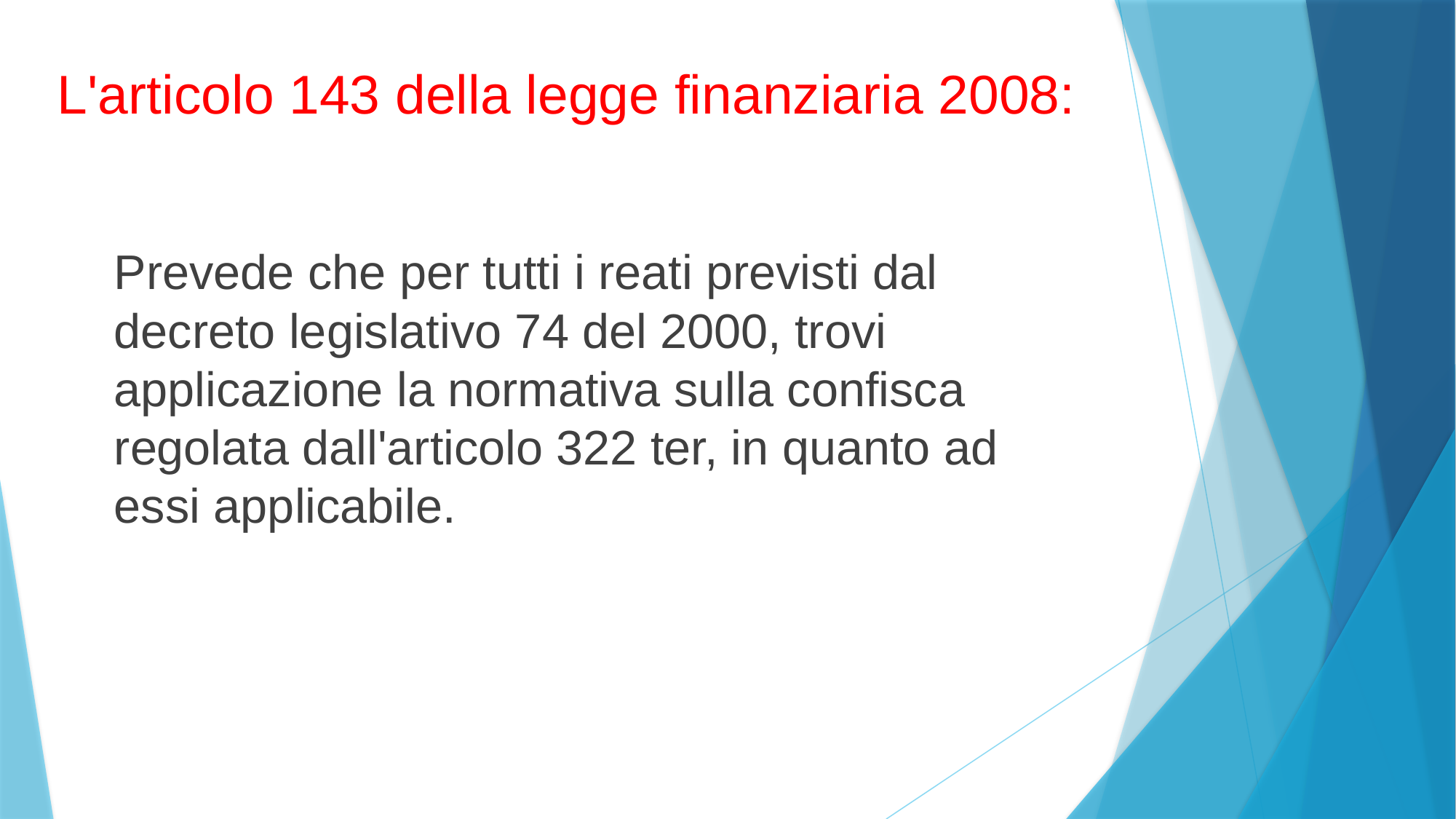

# L'articolo 143 della legge finanziaria 2008:
Prevede che per tutti i reati previsti dal decreto legislativo 74 del 2000, trovi applicazione la normativa sulla confisca regolata dall'articolo 322 ter, in quanto ad essi applicabile.